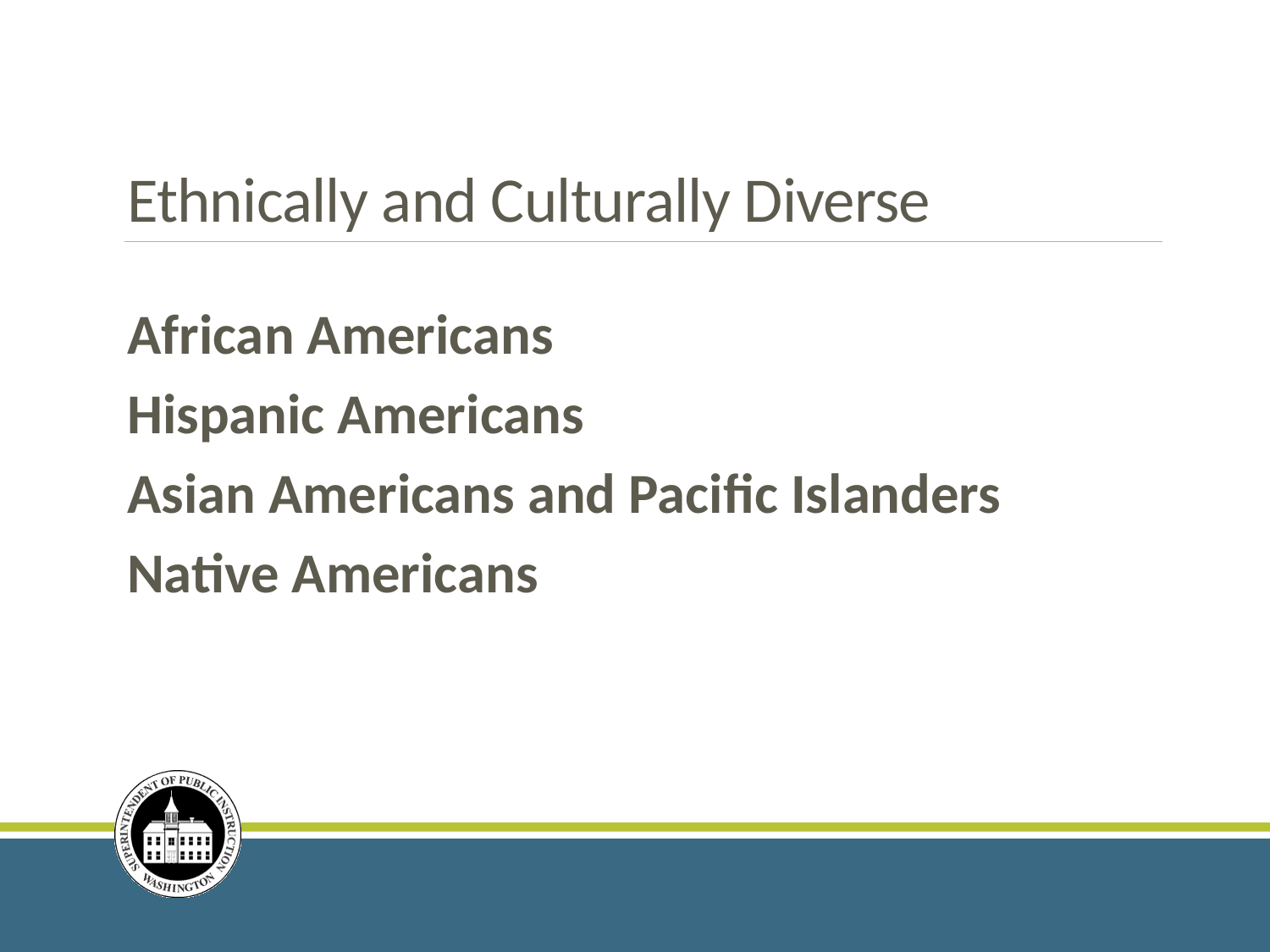

# Ethnically and Culturally Diverse
African Americans
Hispanic Americans
Asian Americans and Pacific Islanders
Native Americans